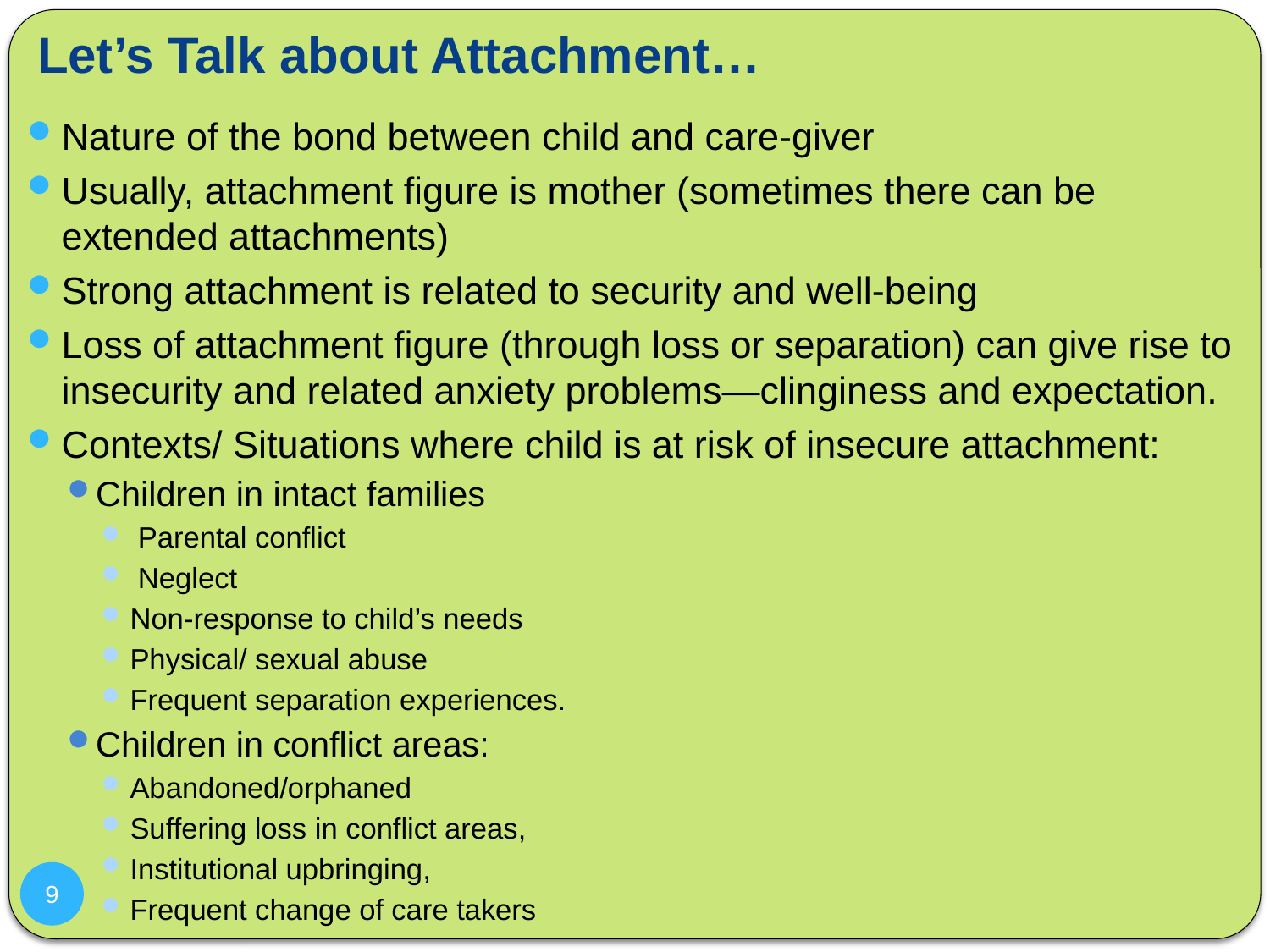

# Let’s Talk about Attachment…
Nature of the bond between child and care-giver
Usually, attachment figure is mother (sometimes there can be extended attachments)
Strong attachment is related to security and well-being
Loss of attachment figure (through loss or separation) can give rise to insecurity and related anxiety problems—clinginess and expectation.
Contexts/ Situations where child is at risk of insecure attachment:
Children in intact families
 Parental conflict
 Neglect
Non-response to child’s needs
Physical/ sexual abuse
Frequent separation experiences.
Children in conflict areas:
Abandoned/orphaned
Suffering loss in conflict areas,
Institutional upbringing,
Frequent change of care takers
9